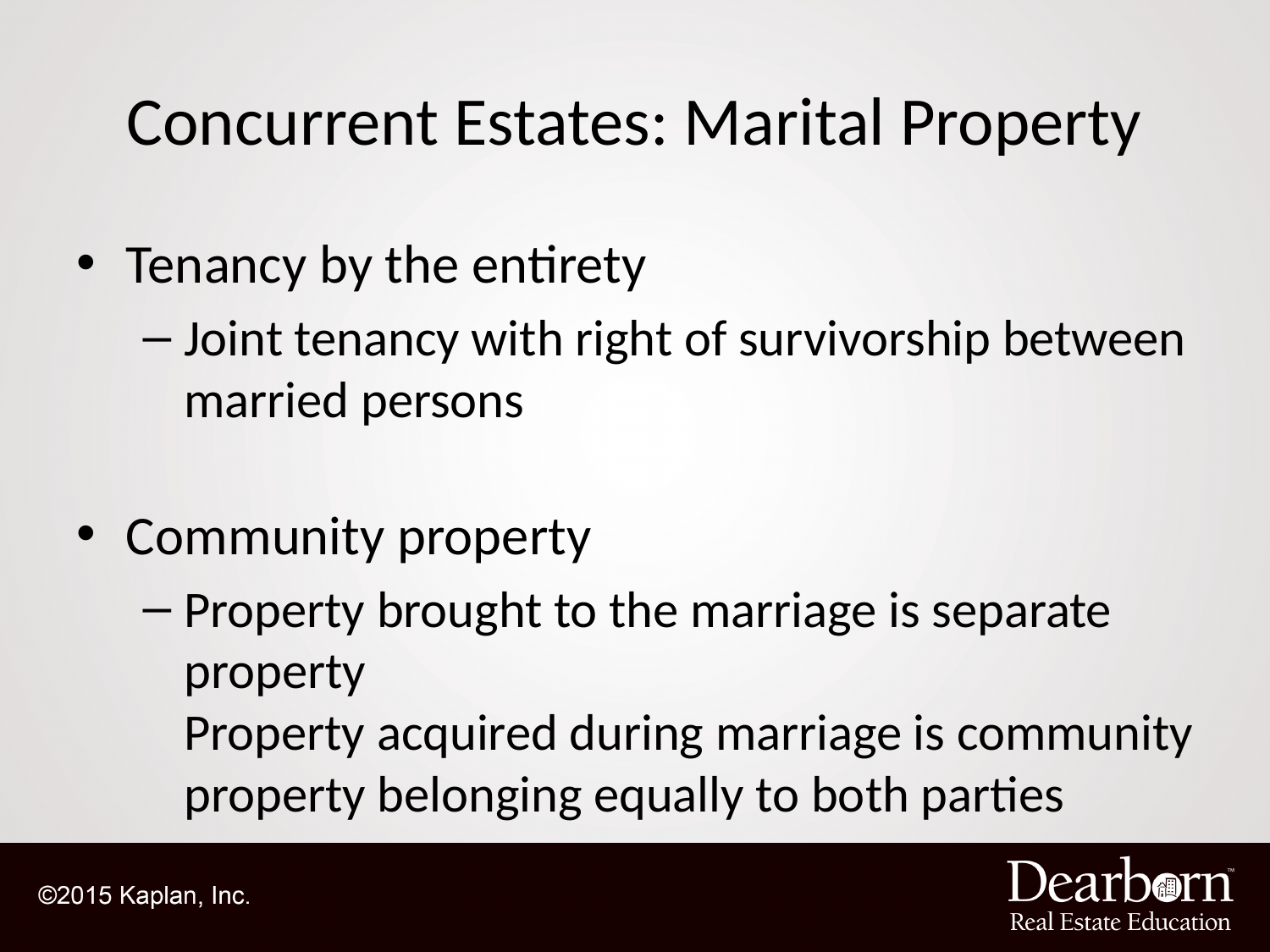

# Concurrent Estates: Marital Property
Tenancy by the entirety
Joint tenancy with right of survivorship between married persons
Community property
Property brought to the marriage is separate property
Property acquired during marriage is community property belonging equally to both parties